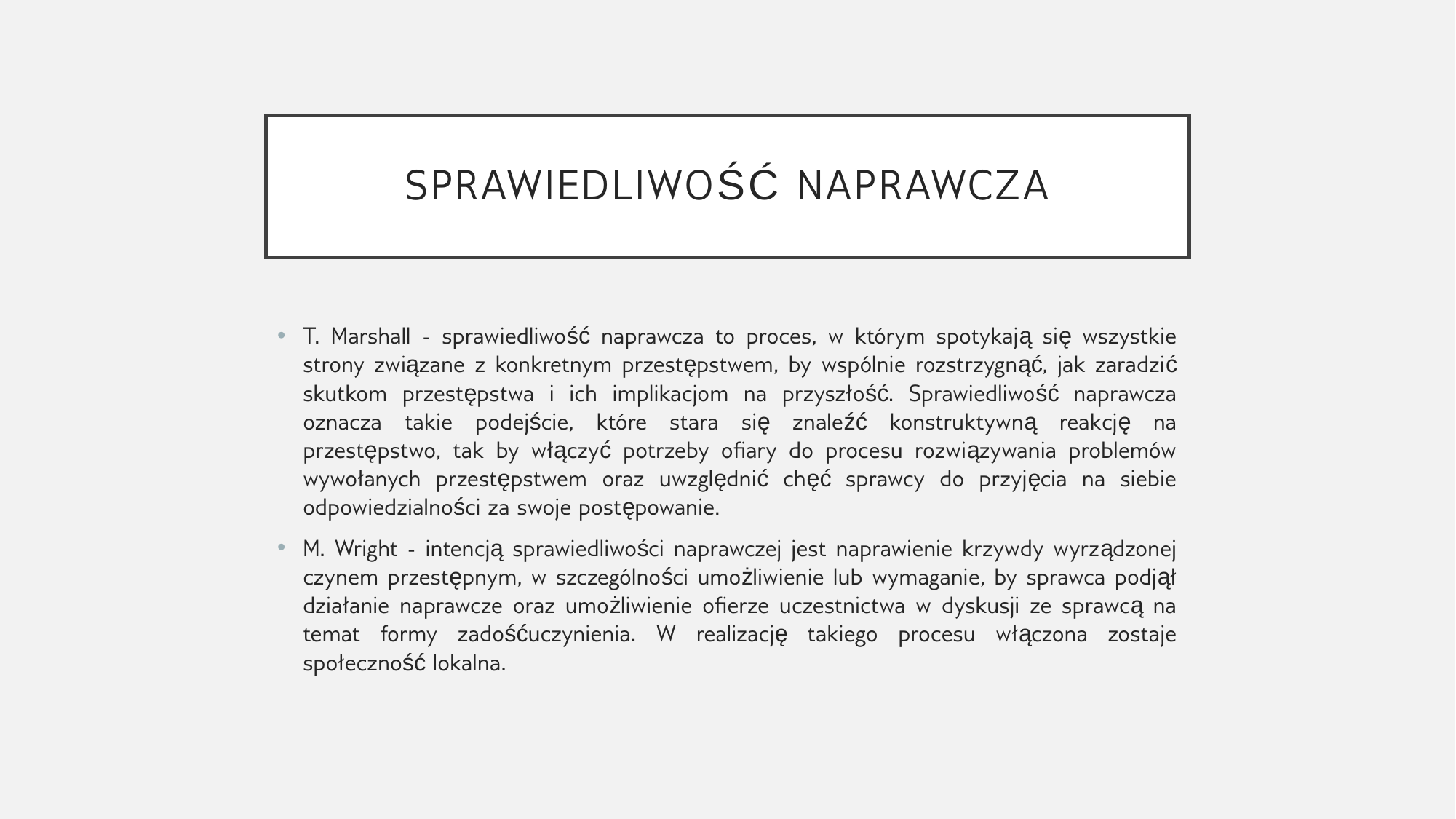

# Sprawiedliwość naprawcza
T. Marshall - sprawiedliwość naprawcza to proces, w którym spotykają się wszystkie strony związane z konkretnym przestępstwem, by wspólnie rozstrzygnąć, jak zaradzić skutkom przestępstwa i ich implikacjom na przyszłość. Sprawiedliwość naprawcza oznacza takie podejście, które stara się znaleźć konstruktywną reakcję na przestępstwo, tak by włączyć potrzeby ofiary do procesu rozwiązywania problemów wywołanych przestępstwem oraz uwzględnić chęć sprawcy do przyjęcia na siebie odpowiedzialności za swoje postępowanie.
M. Wright - intencją sprawiedliwości naprawczej jest naprawienie krzywdy wyrządzonej czynem przestępnym, w szczególności umożliwienie lub wymaganie, by sprawca podjął działanie naprawcze oraz umożliwienie ofierze uczestnictwa w dyskusji ze sprawcą na temat formy zadośćuczynienia. W realizację takiego procesu włączona zostaje społeczność lokalna.